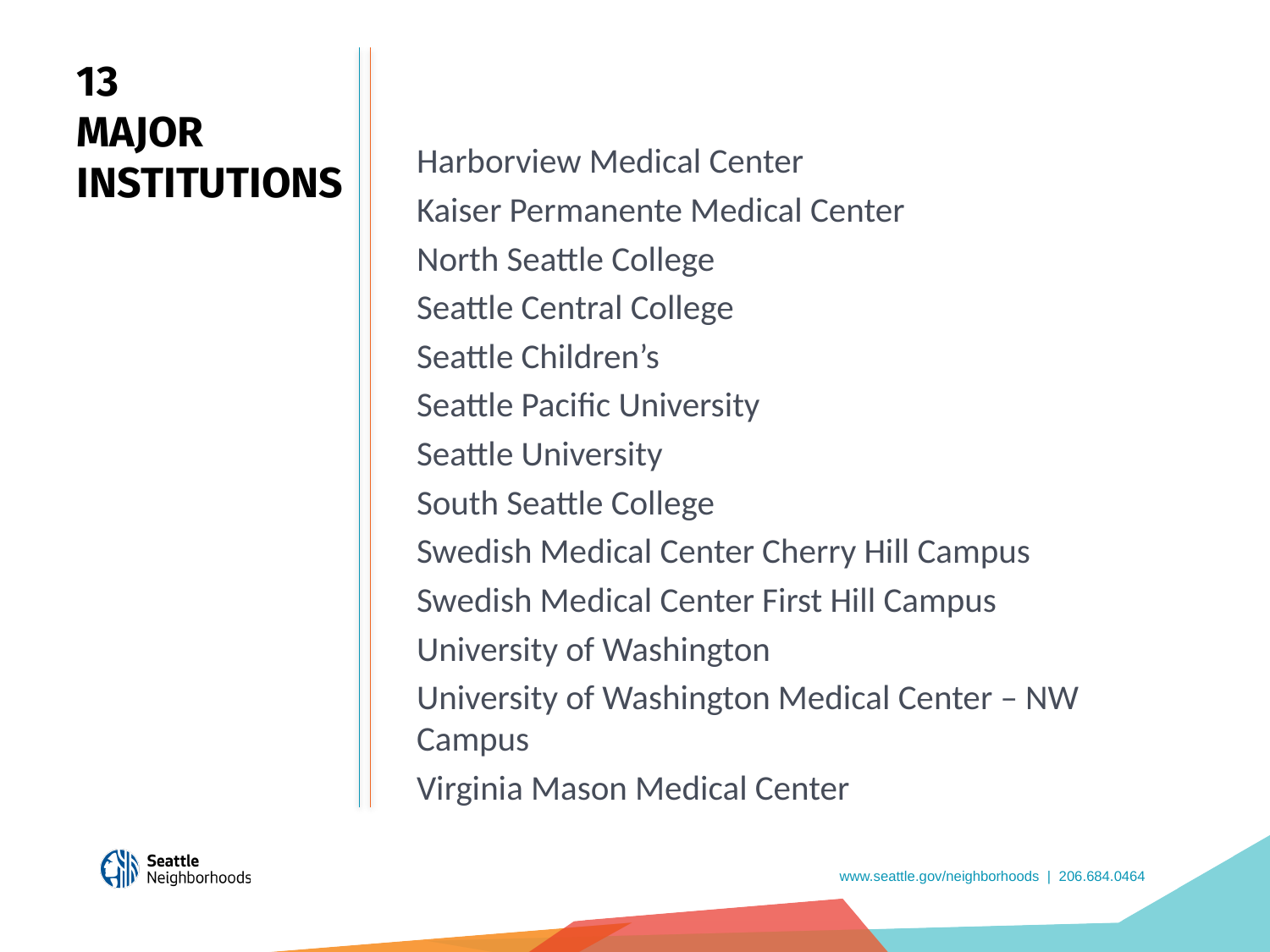

# 13 MAJOR INSTITUTIONS
Harborview Medical Center
Kaiser Permanente Medical Center
North Seattle College
Seattle Central College
Seattle Children’s
Seattle Pacific University
Seattle University
South Seattle College
Swedish Medical Center Cherry Hill Campus
Swedish Medical Center First Hill Campus
University of Washington
University of Washington Medical Center – NW Campus
Virginia Mason Medical Center